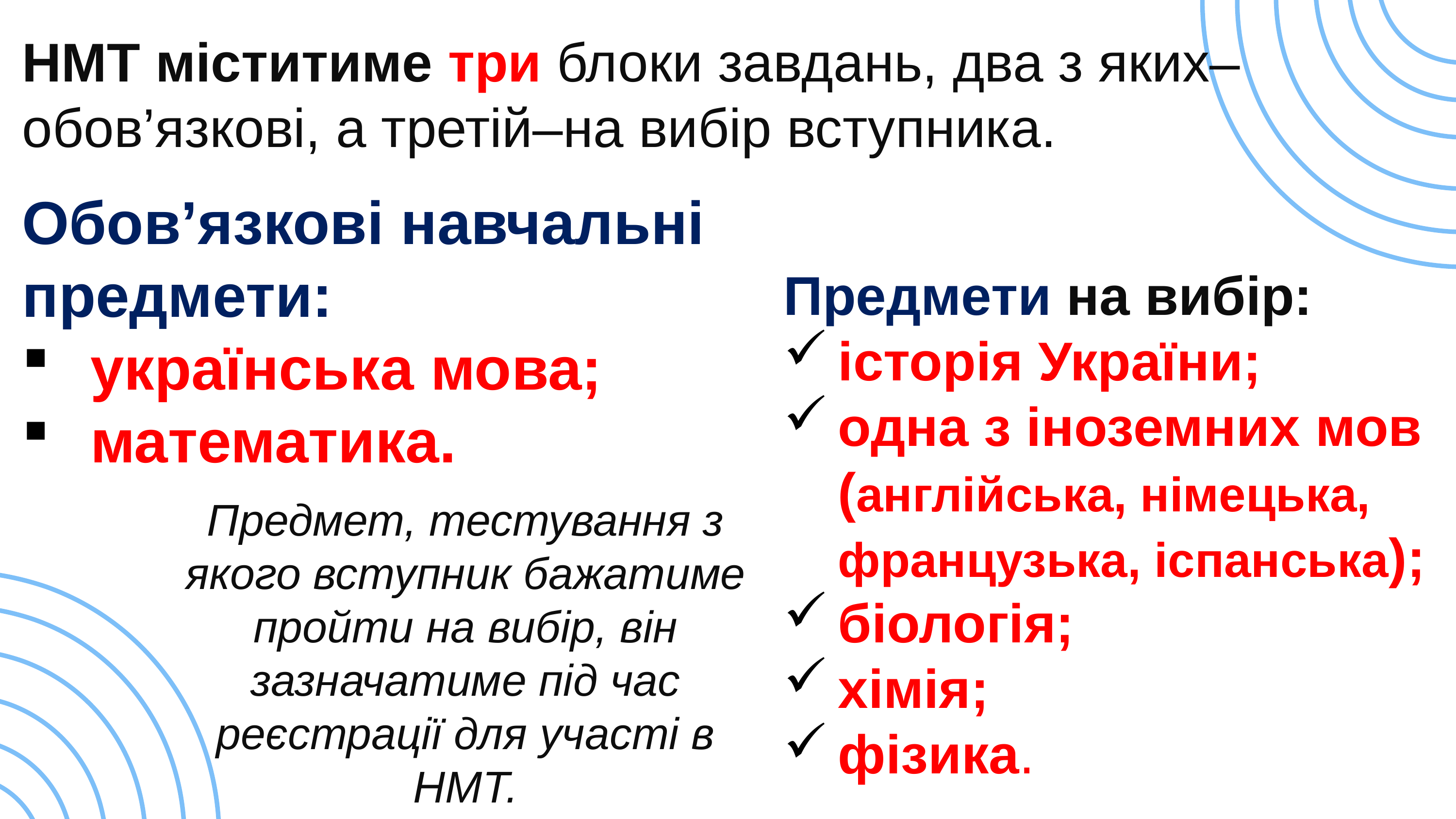

НМТ міститиме три блоки завдань, два з яких–обов’язкові, а третій–на вибір вступника.
Обов’язкові навчальні предмети:
українська мова;
математика.
Предмети на вибір:
історія України;
одна з іноземних мов (англійська, німецька, французька, іспанська);
біологія;
хімія;
фізика.
Предмет, тестування з якого вступник бажатиме пройти на вибір, він зазначатиме під час реєстрації для участі в НМТ.